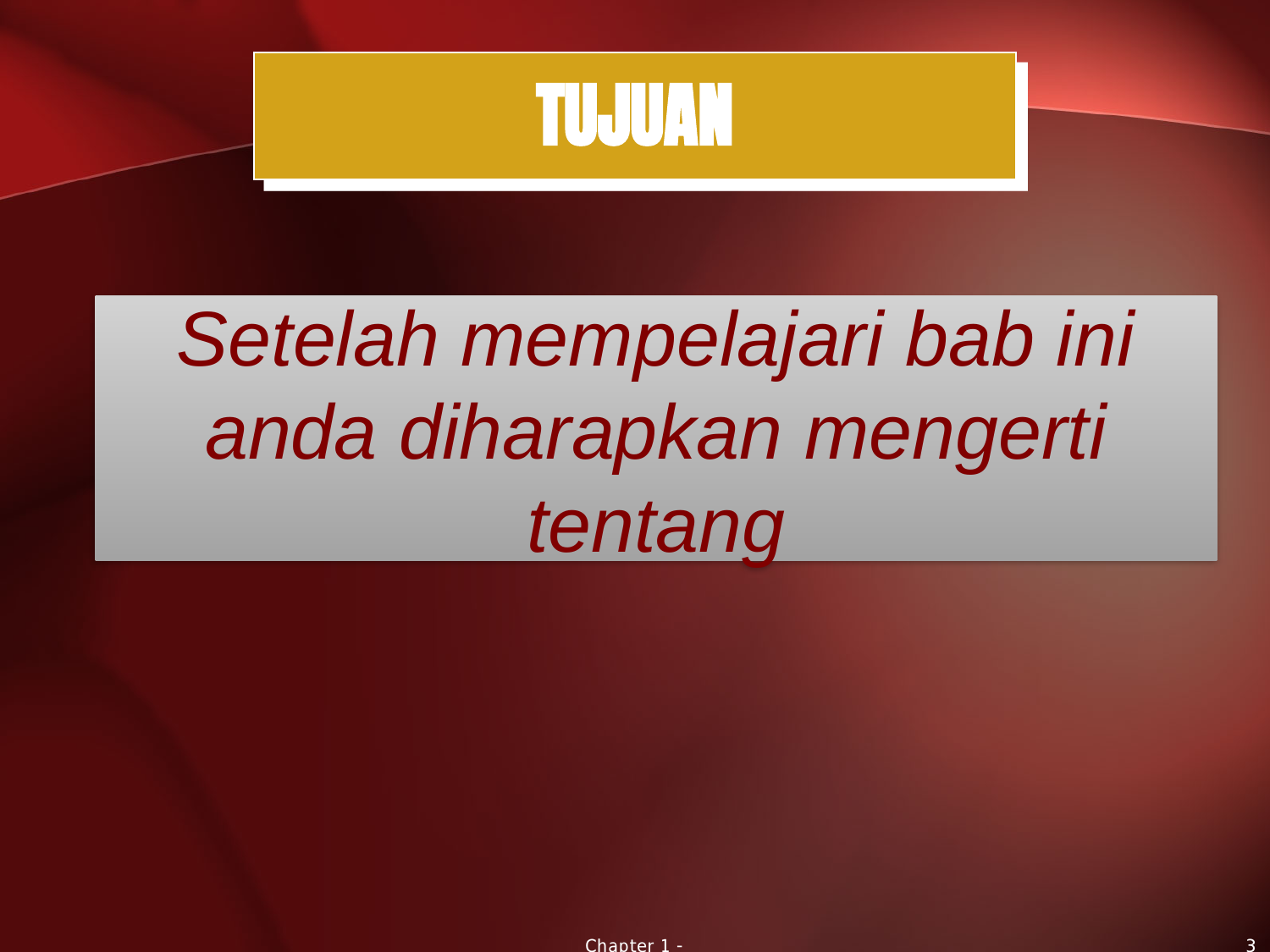

TUJUAN
Setelah mempelajari bab ini anda diharapkan mengerti tentang

Chapter 1 -
3